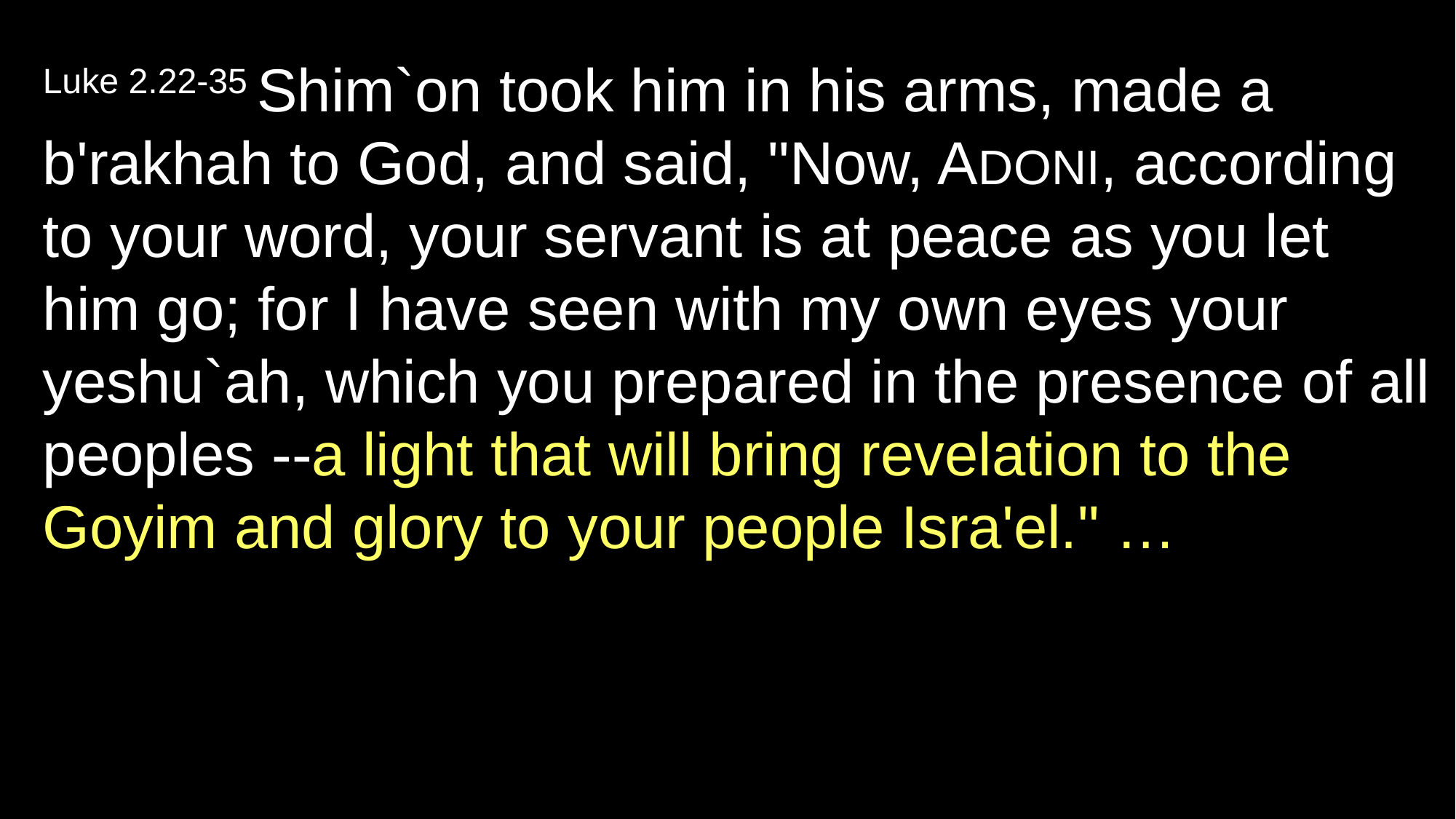

Luke 2.22-35 Shim`on took him in his arms, made a b'rakhah to God, and said, "Now, ADONI, according to your word, your servant is at peace as you let him go; for I have seen with my own eyes your yeshu`ah, which you prepared in the presence of all peoples --a light that will bring revelation to the Goyim and glory to your people Isra'el." …